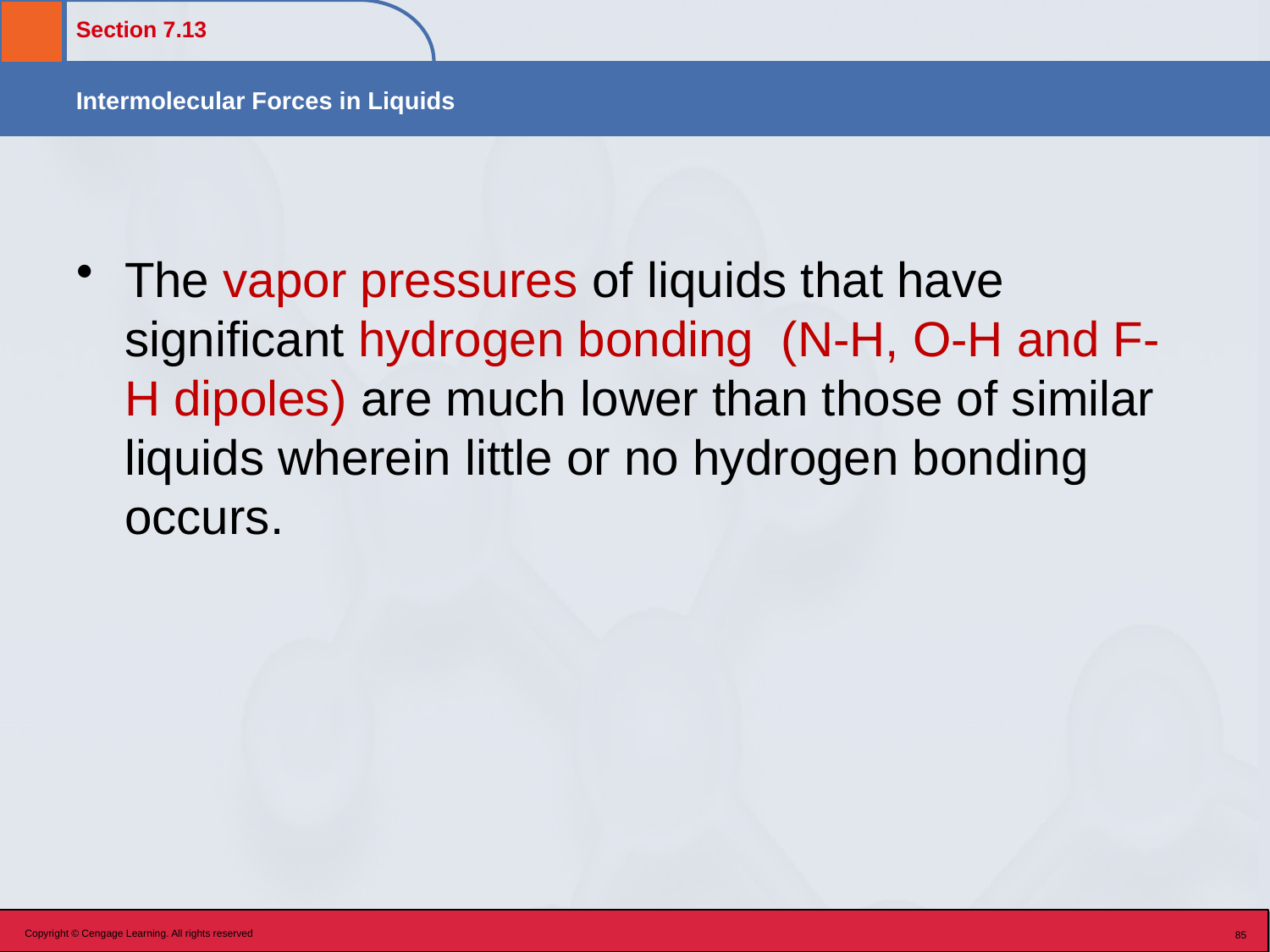

The vapor pressures of liquids that have significant hydrogen bonding  (N-H, O-H and F-H dipoles) are much lower than those of similar liquids wherein little or no hydrogen bonding occurs.

Copyright © Cengage Learning. All rights reserved
85